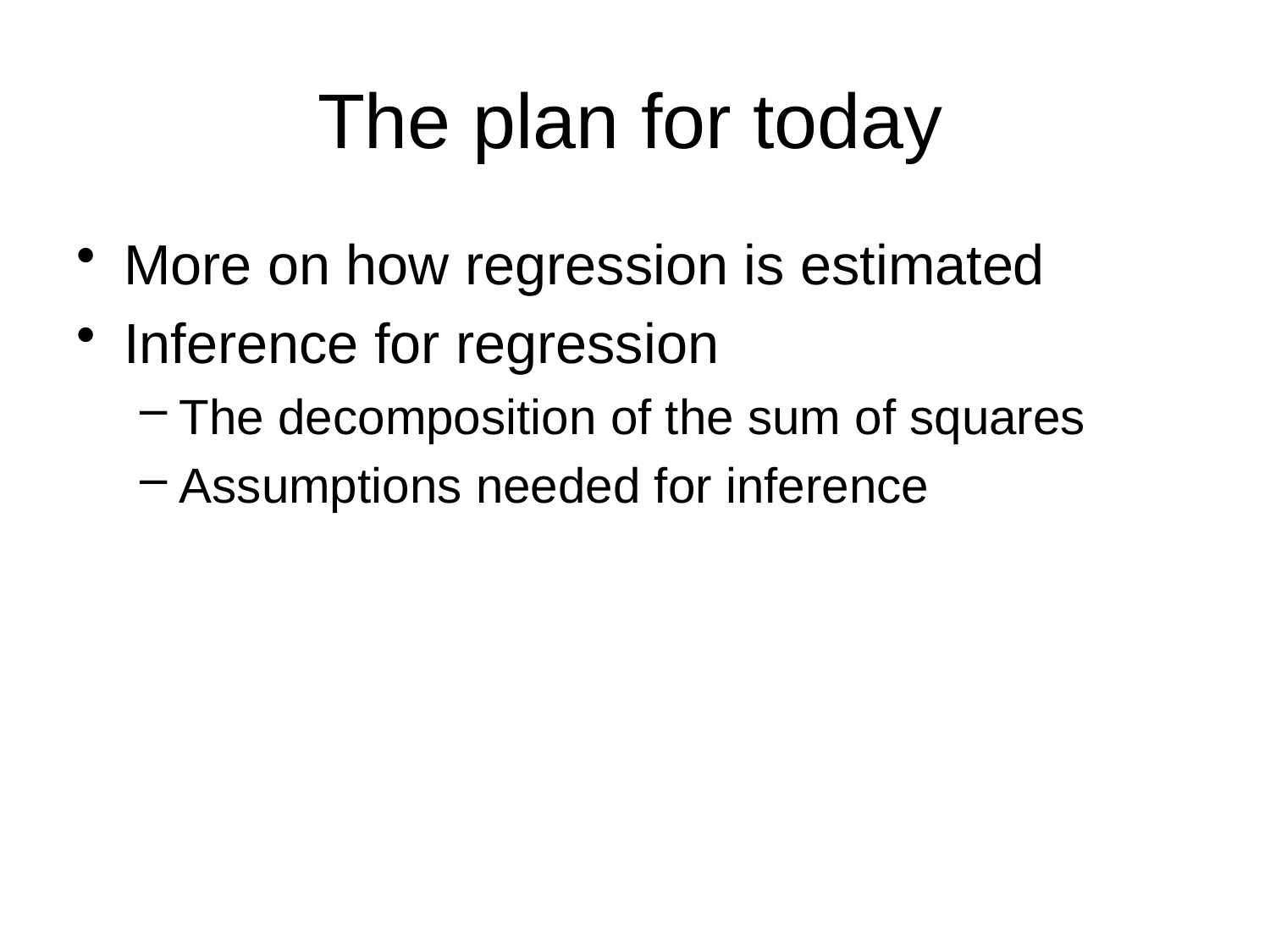

# The plan for today
More on how regression is estimated
Inference for regression
The decomposition of the sum of squares
Assumptions needed for inference